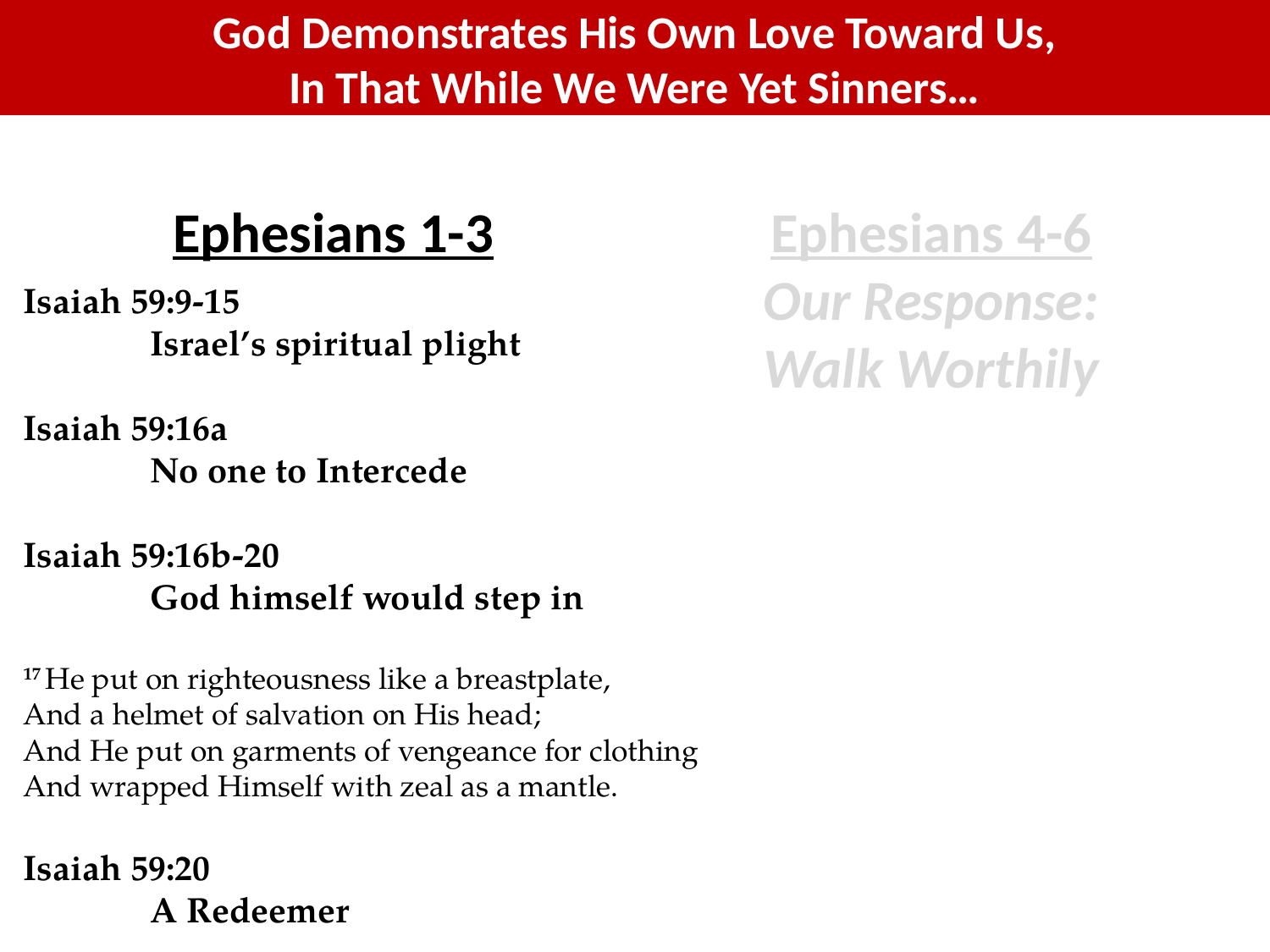

God Demonstrates His Own Love Toward Us,
In That While We Were Yet Sinners…
Ephesians 1-3
What God has Done for Us
Ephesians 4-6
Our Response: Walk Worthily
Isaiah 59:9-15
	Israel’s spiritual plight

Isaiah 59:16a
	No one to Intercede

Isaiah 59:16b-20
	God himself would step in

17 He put on righteousness like a breastplate,
And a helmet of salvation on His head;
And He put on garments of vengeance for clothing
And wrapped Himself with zeal as a mantle.

Isaiah 59:20
	A Redeemer
Spiritual Blessings in Christ

Made alive

Raised to sit in the Heavens

Created for Good works

A Holy Temple, A Habitation for God in the Spirit